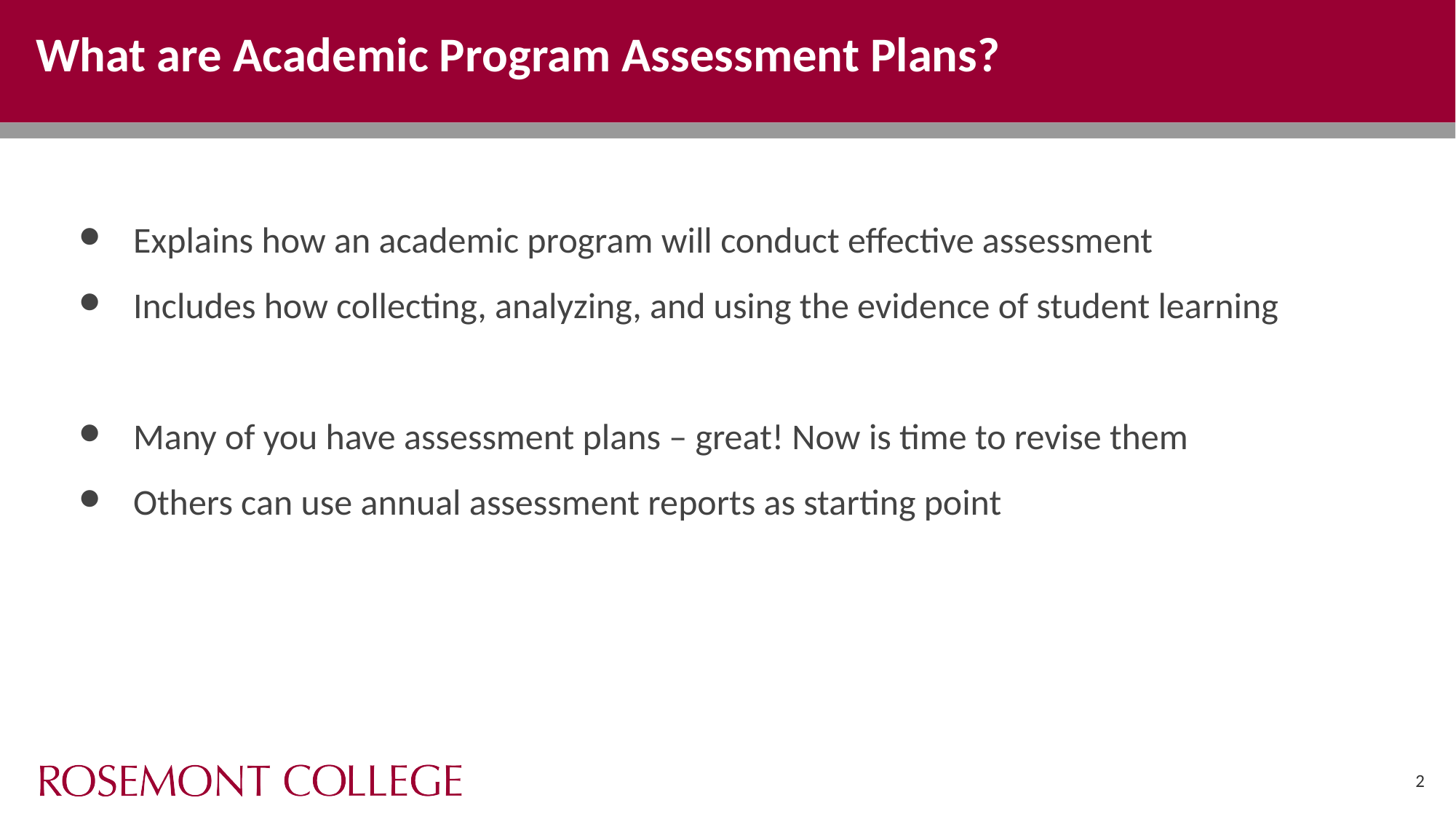

# What are Academic Program Assessment Plans?
Explains how an academic program will conduct effective assessment
Includes how collecting, analyzing, and using the evidence of student learning

Many of you have assessment plans – great! Now is time to revise them
Others can use annual assessment reports as starting point

2